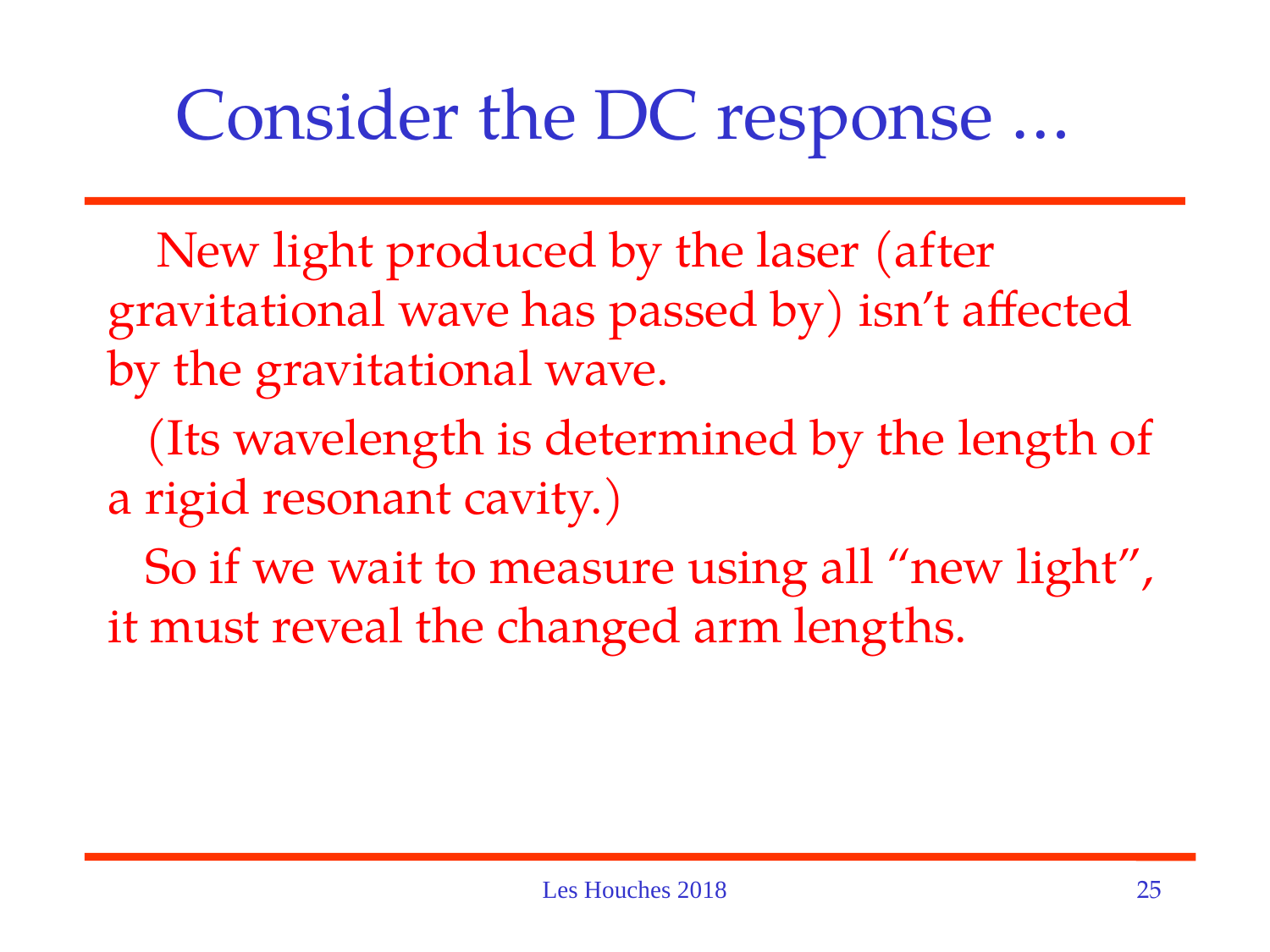

# Consider the DC response …
    New light produced by the laser (after gravitational wave has passed by) isn’t affected by the gravitational wave.
   (Its wavelength is determined by the length of a rigid resonant cavity.)
   So if we wait to measure using all “new light”, it must reveal the changed arm lengths.

Les Houches 2018
25